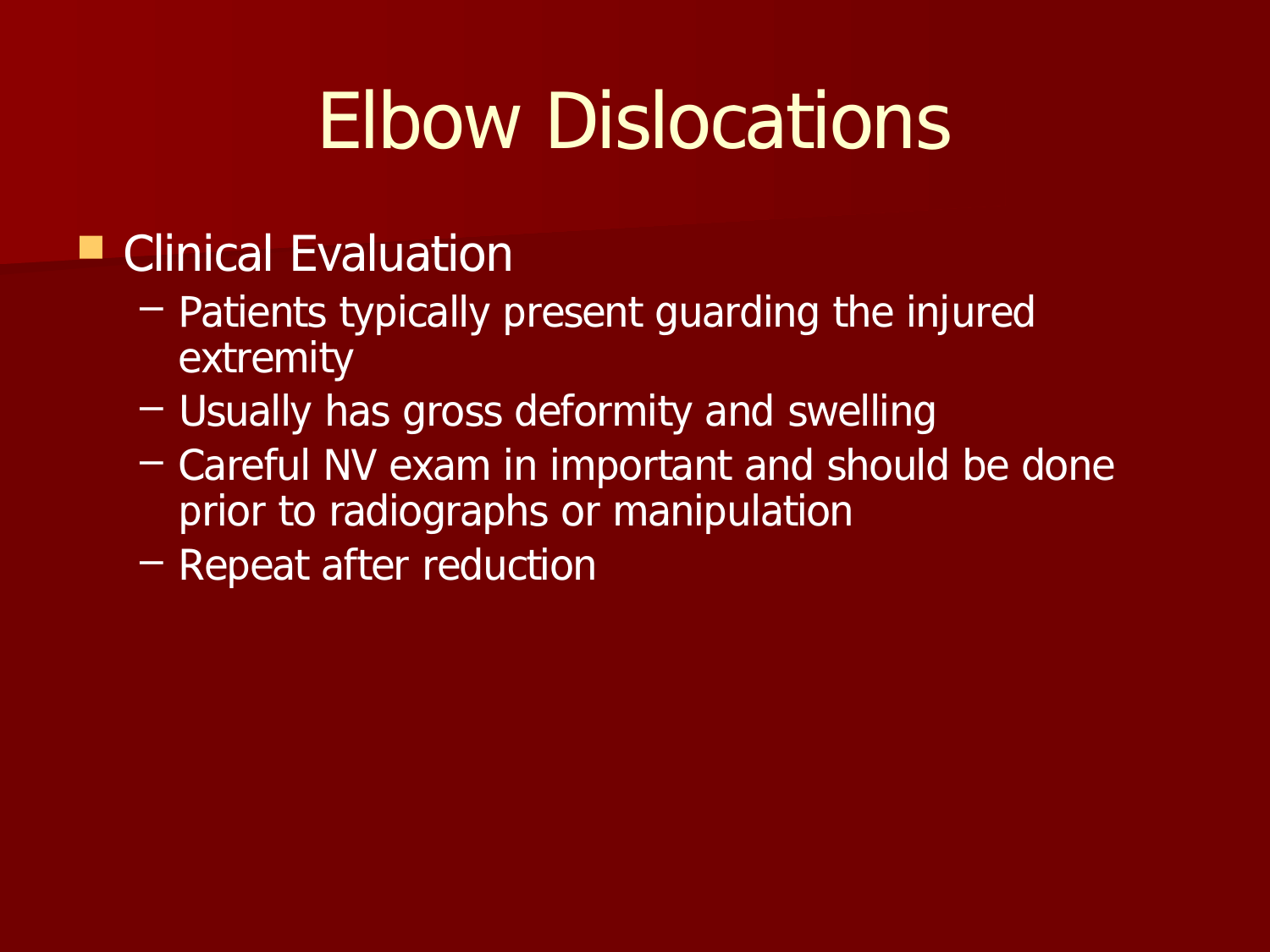

# Elbow Dislocations
Clinical Evaluation
Patients typically present guarding the injured extremity
Usually has gross deformity and swelling
Careful NV exam in important and should be done prior to radiographs or manipulation
Repeat after reduction